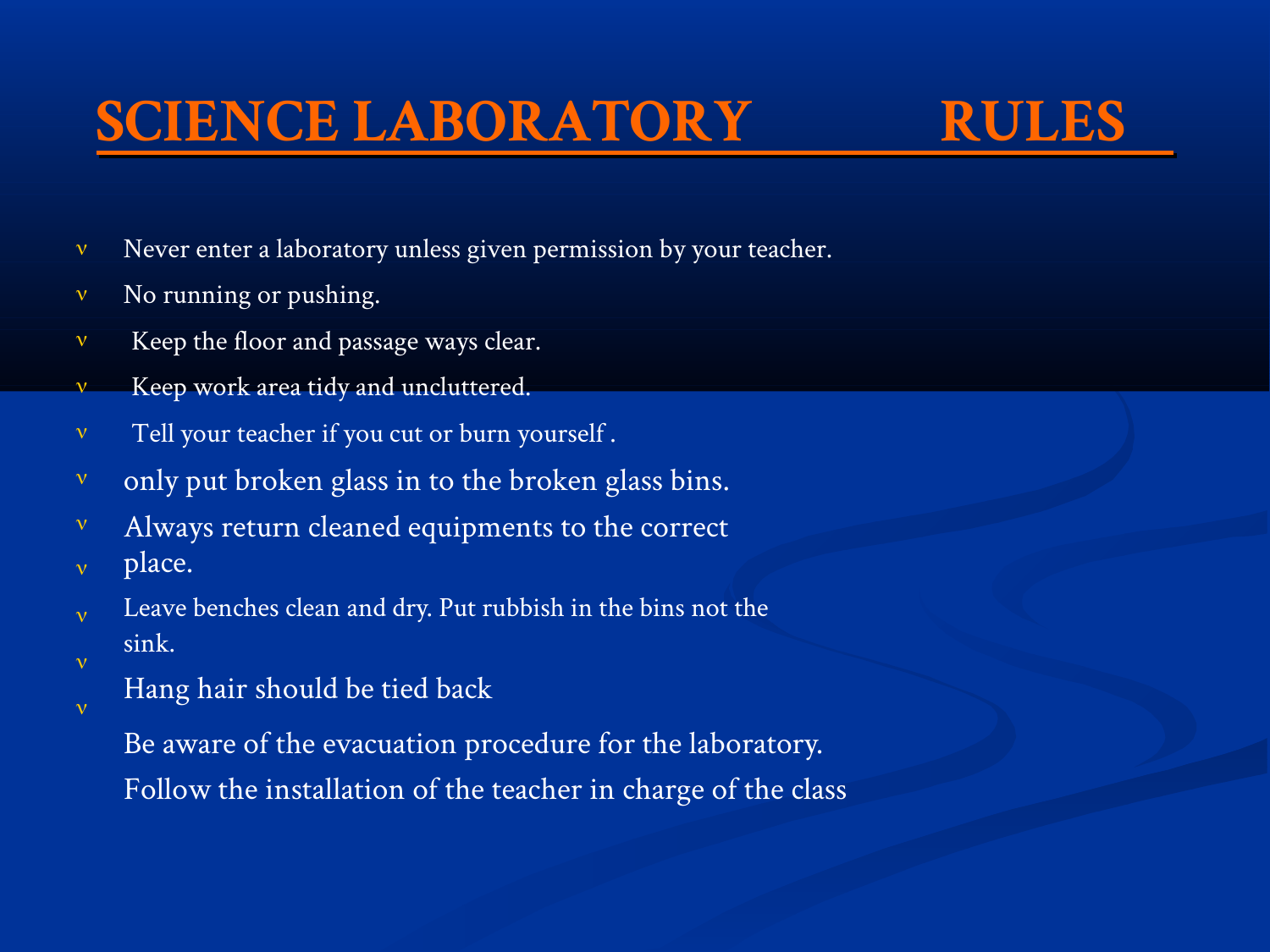

SCIENCE LABORATORY
RULES

Never enter a laboratory unless given permission by your teacher.

ν

No running or pushing.
ν

Keep the floor and passage ways clear.

ν

Keep work area tidy and uncluttered.

ν

Tell your teacher if you cut or burn yourself .
only put broken glass in to the broken glass bins.
Always return cleaned equipments to the correct place.
Leave benches clean and dry. Put rubbish in the bins not the sink.
Hang hair should be tied back
Be aware of the evacuation procedure for the laboratory. Follow the installation of the teacher in charge of the class
ν

ν

ν
ν

ν

ν

ν